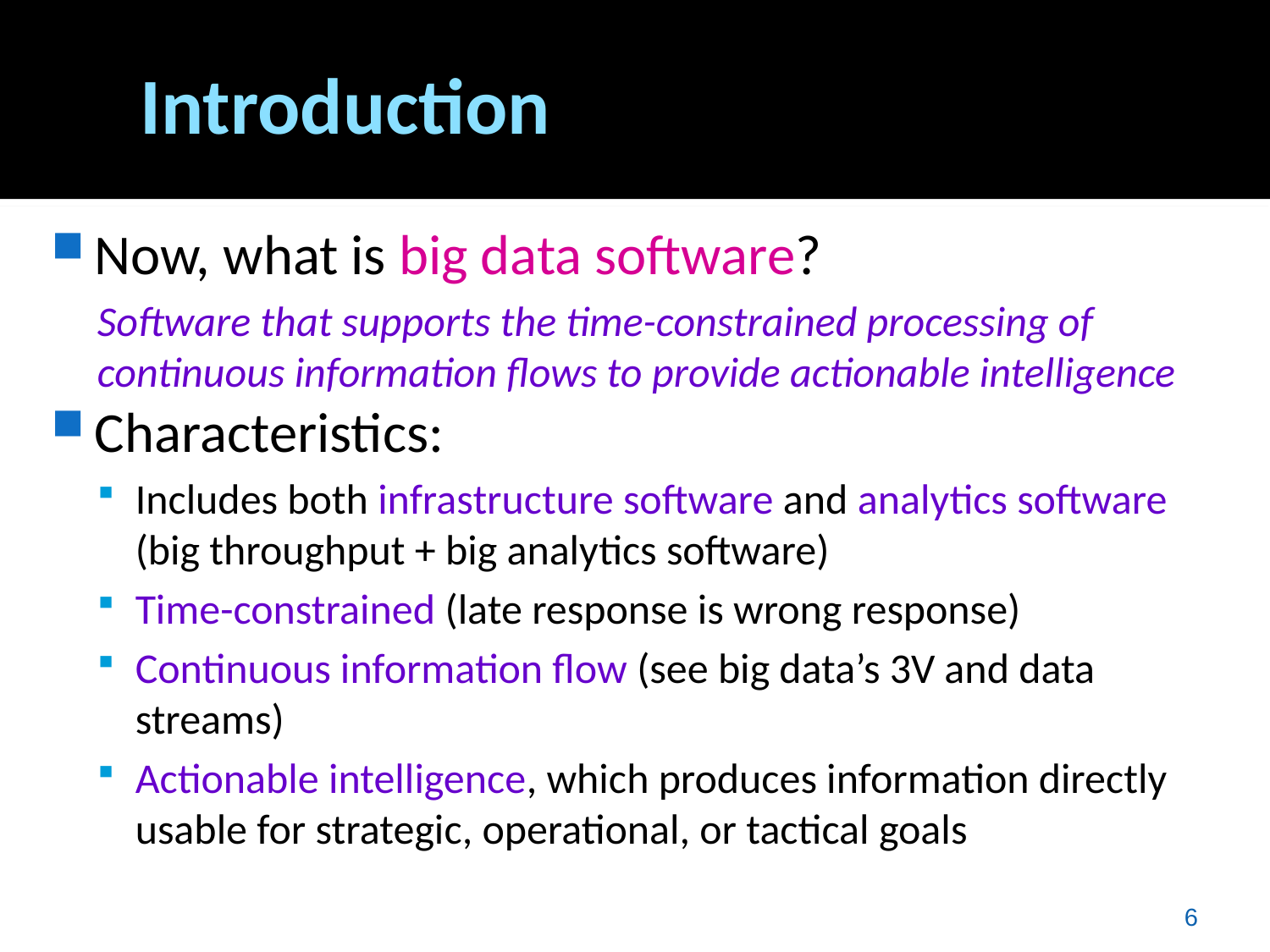

# Introduction
Now, what is big data software?
Software that supports the time-constrained processing of continuous information flows to provide actionable intelligence
Characteristics:
Includes both infrastructure software and analytics software (big throughput + big analytics software)
Time-constrained (late response is wrong response)
Continuous information flow (see big data’s 3V and data streams)
Actionable intelligence, which produces information directly usable for strategic, operational, or tactical goals

6